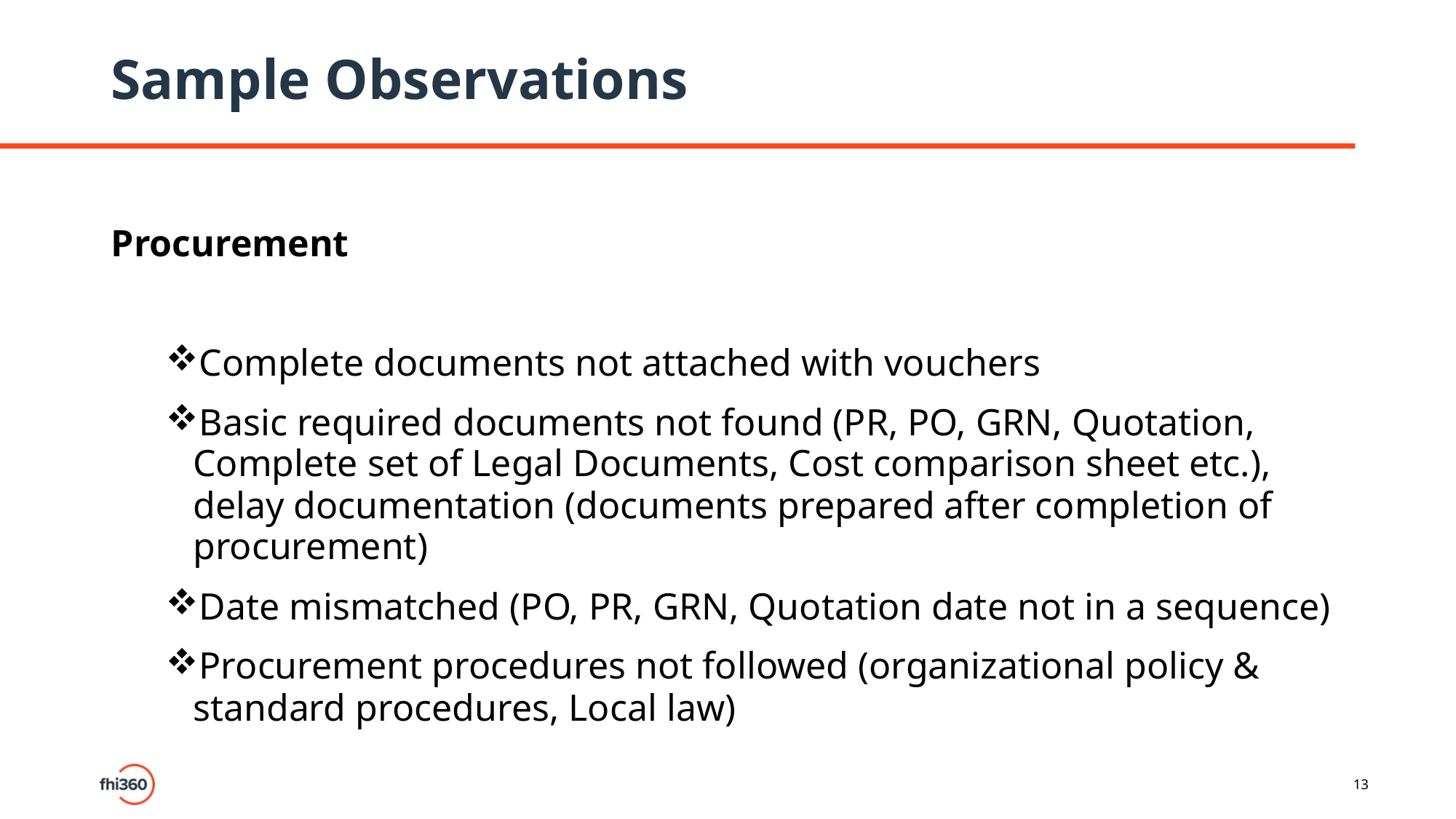

# Sample Observations

Procurement

Complete documents not attached with vouchers
Basic required documents not found (PR, PO, GRN, Quotation, Complete set of Legal Documents, Cost comparison sheet etc.), delay documentation (documents prepared after completion of procurement)
Date mismatched (PO, PR, GRN, Quotation date not in a sequence)
Procurement procedures not followed (organizational policy & standard procedures, Local law)